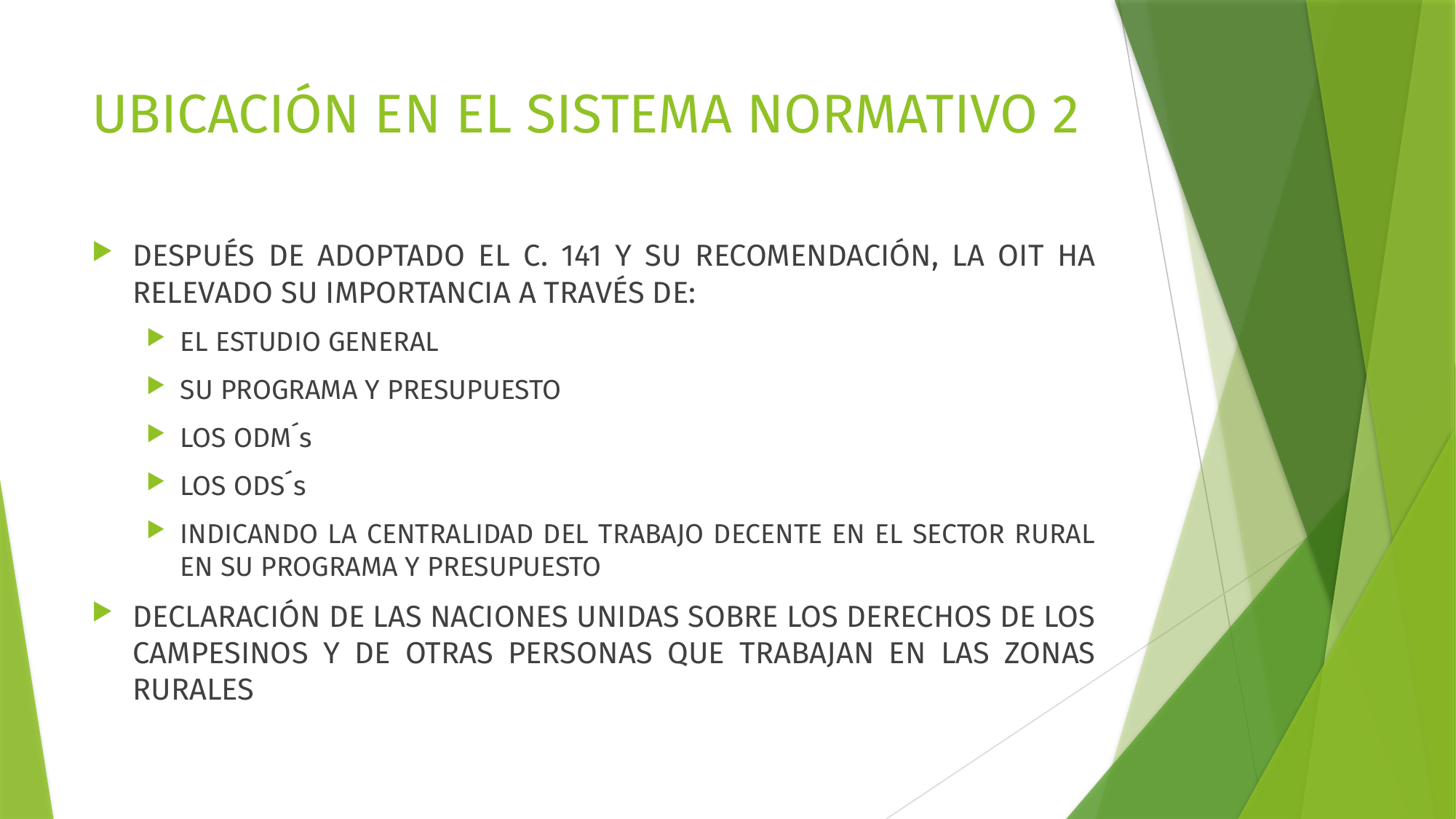

# UBICACIÓN EN EL SISTEMA NORMATIVO 2
DESPUÉS DE ADOPTADO EL C. 141 Y SU RECOMENDACIÓN, LA OIT HA RELEVADO SU IMPORTANCIA A TRAVÉS DE:
EL ESTUDIO GENERAL
SU PROGRAMA Y PRESUPUESTO
LOS ODM´s
LOS ODS´s
INDICANDO LA CENTRALIDAD DEL TRABAJO DECENTE EN EL SECTOR RURAL EN SU PROGRAMA Y PRESUPUESTO
DECLARACIÓN DE LAS NACIONES UNIDAS SOBRE LOS DERECHOS DE LOS CAMPESINOS Y DE OTRAS PERSONAS QUE TRABAJAN EN LAS ZONAS RURALES